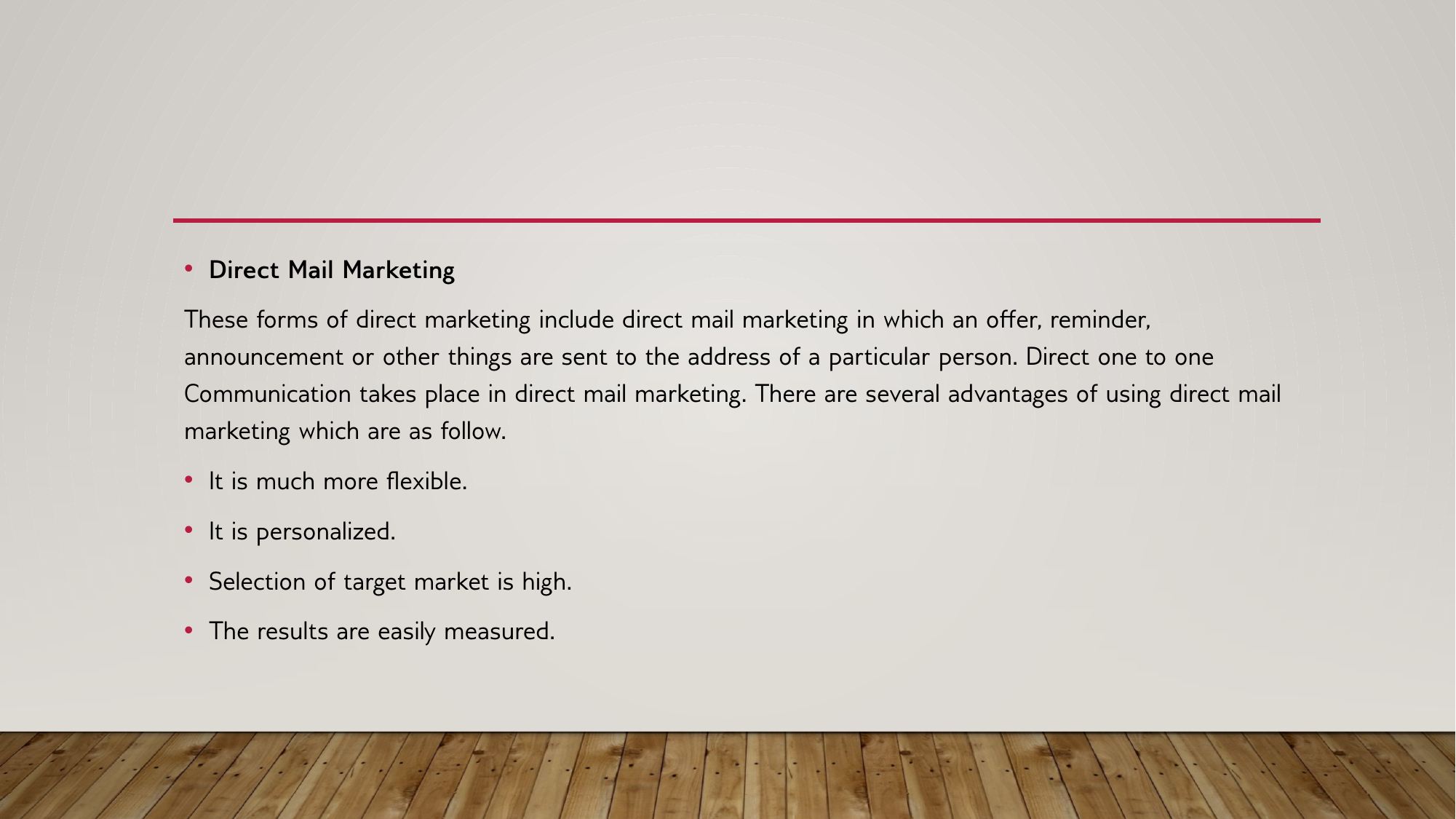

#
Direct Mail Marketing
These forms of direct marketing include direct mail marketing in which an offer, reminder, announcement or other things are sent to the address of a particular person. Direct one to one Communication takes place in direct mail marketing. There are several advantages of using direct mail marketing which are as follow.
It is much more flexible.
It is personalized.
Selection of target market is high.
The results are easily measured.